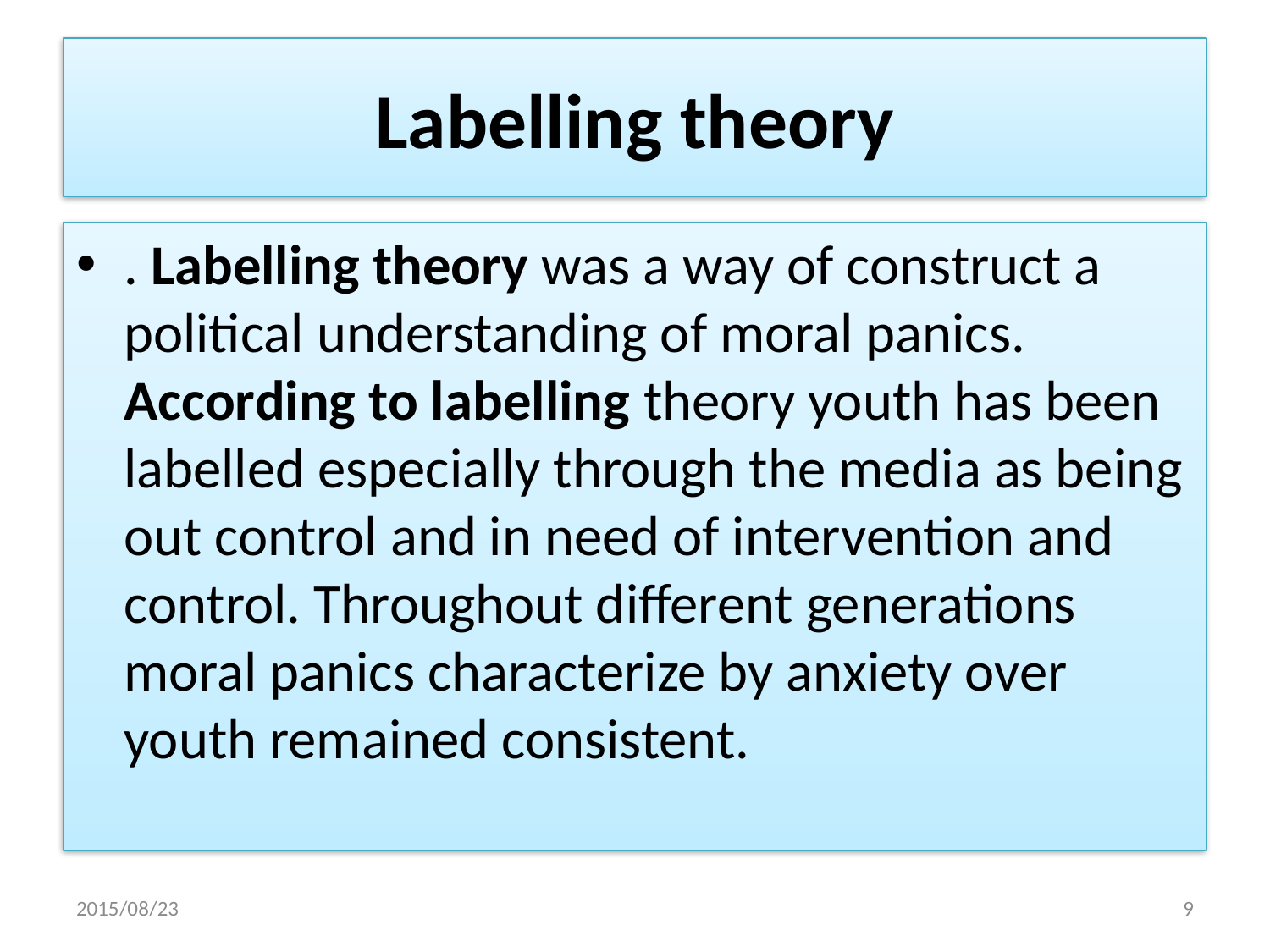

# Labelling theory
. Labelling theory was a way of construct a political understanding of moral panics. According to labelling theory youth has been labelled especially through the media as being out control and in need of intervention and control. Throughout different generations moral panics characterize by anxiety over youth remained consistent.

2015/08/23
9